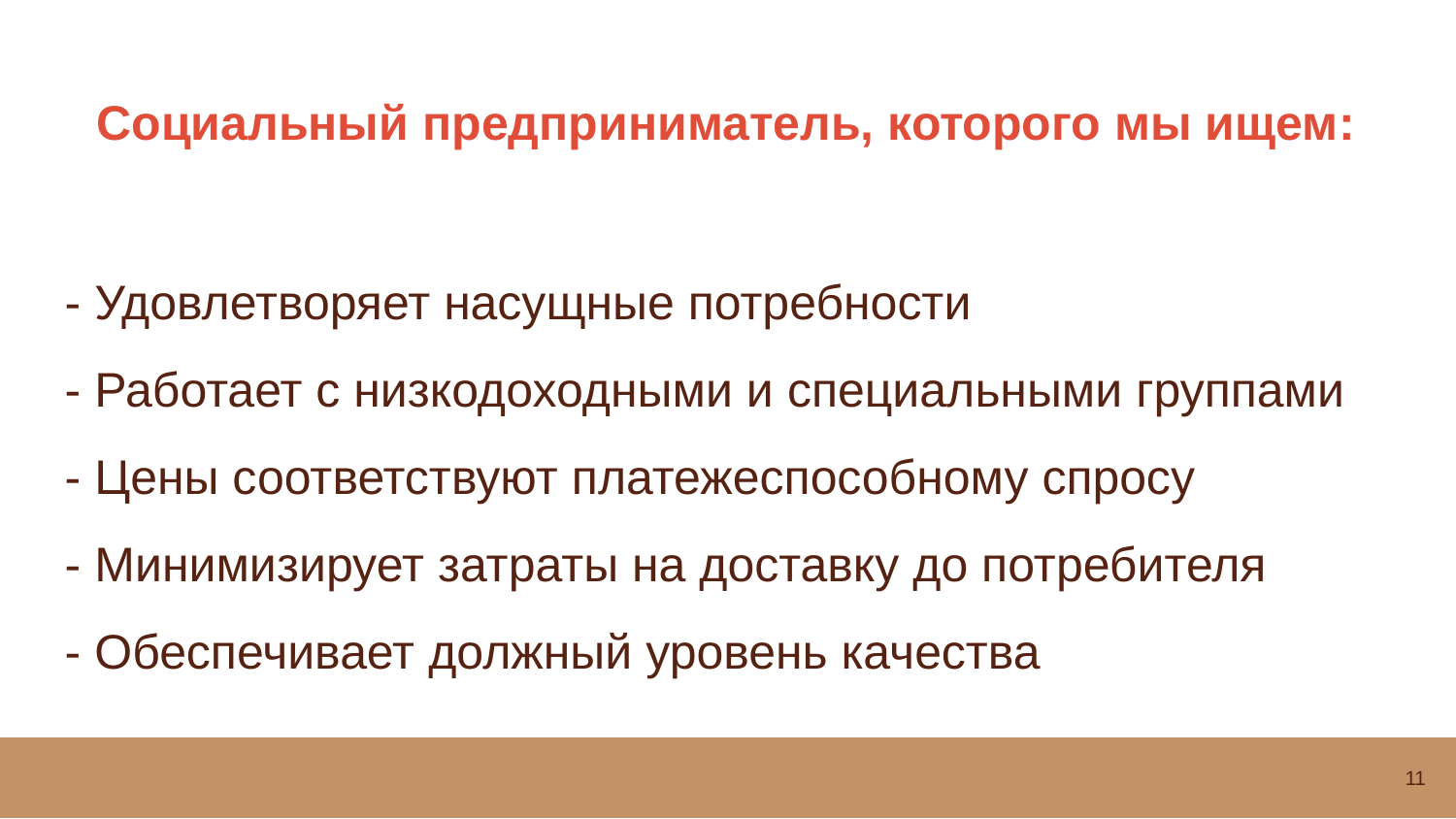

# Социальный предприниматель, которого мы ищем:
- Удовлетворяет насущные потребности
- Работает с низкодоходными и специальными группами
- Цены соответствуют платежеспособному спросу
- Минимизирует затраты на доставку до потребителя
- Обеспечивает должный уровень качества
11